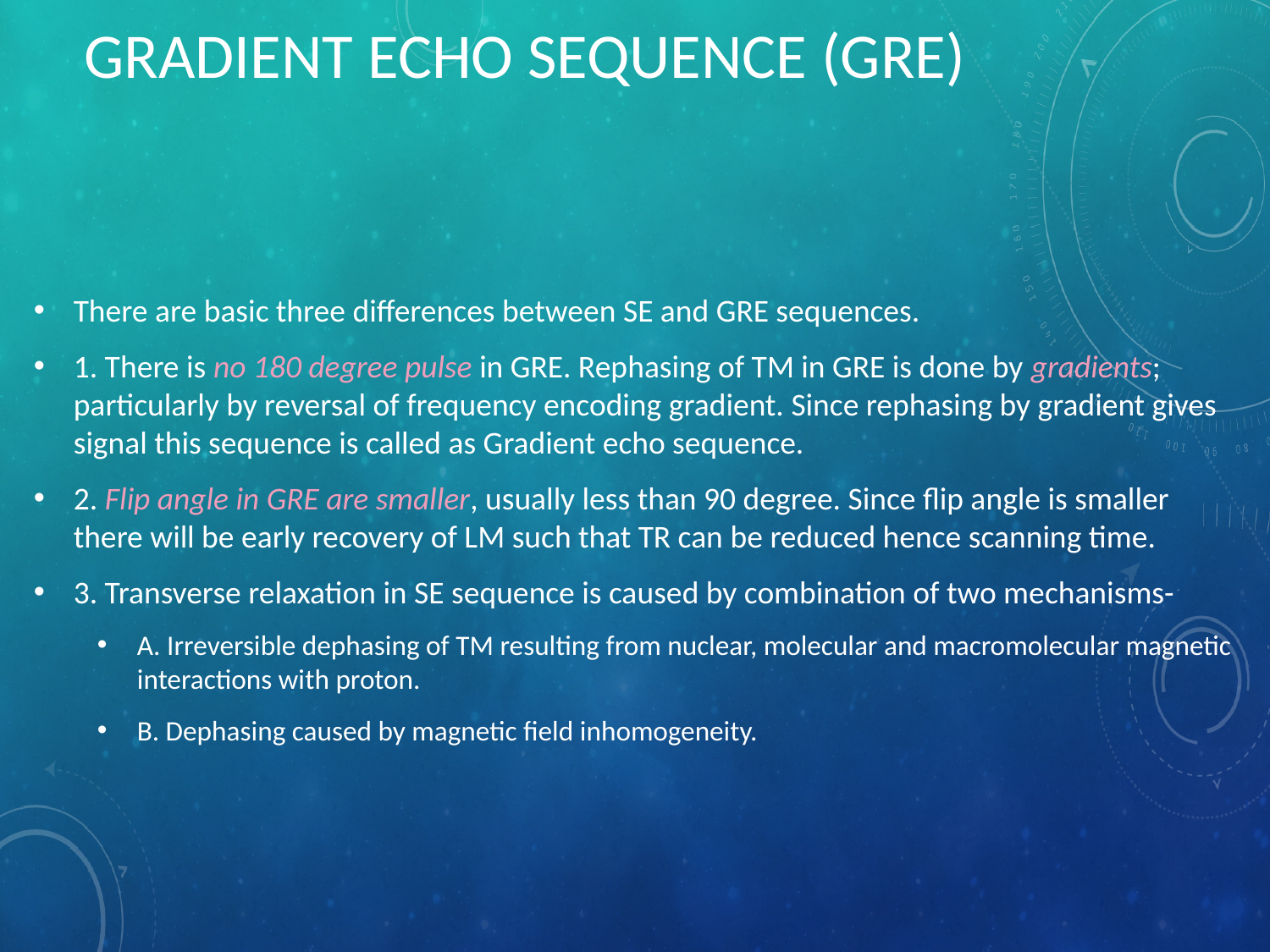

# GRADIENT ECHO SEQUENCE (GRE)
There are basic three differences between SE and GRE sequences.
1. There is no 180 degree pulse in GRE. Rephasing of TM in GRE is done by gradients; particularly by reversal of frequency encoding gradient. Since rephasing by gradient gives signal this sequence is called as Gradient echo sequence.
2. Flip angle in GRE are smaller, usually less than 90 degree. Since flip angle is smaller there will be early recovery of LM such that TR can be reduced hence scanning time.
3. Transverse relaxation in SE sequence is caused by combination of two mechanisms-
A. Irreversible dephasing of TM resulting from nuclear, molecular and macromolecular magnetic interactions with proton.
B. Dephasing caused by magnetic field inhomogeneity.